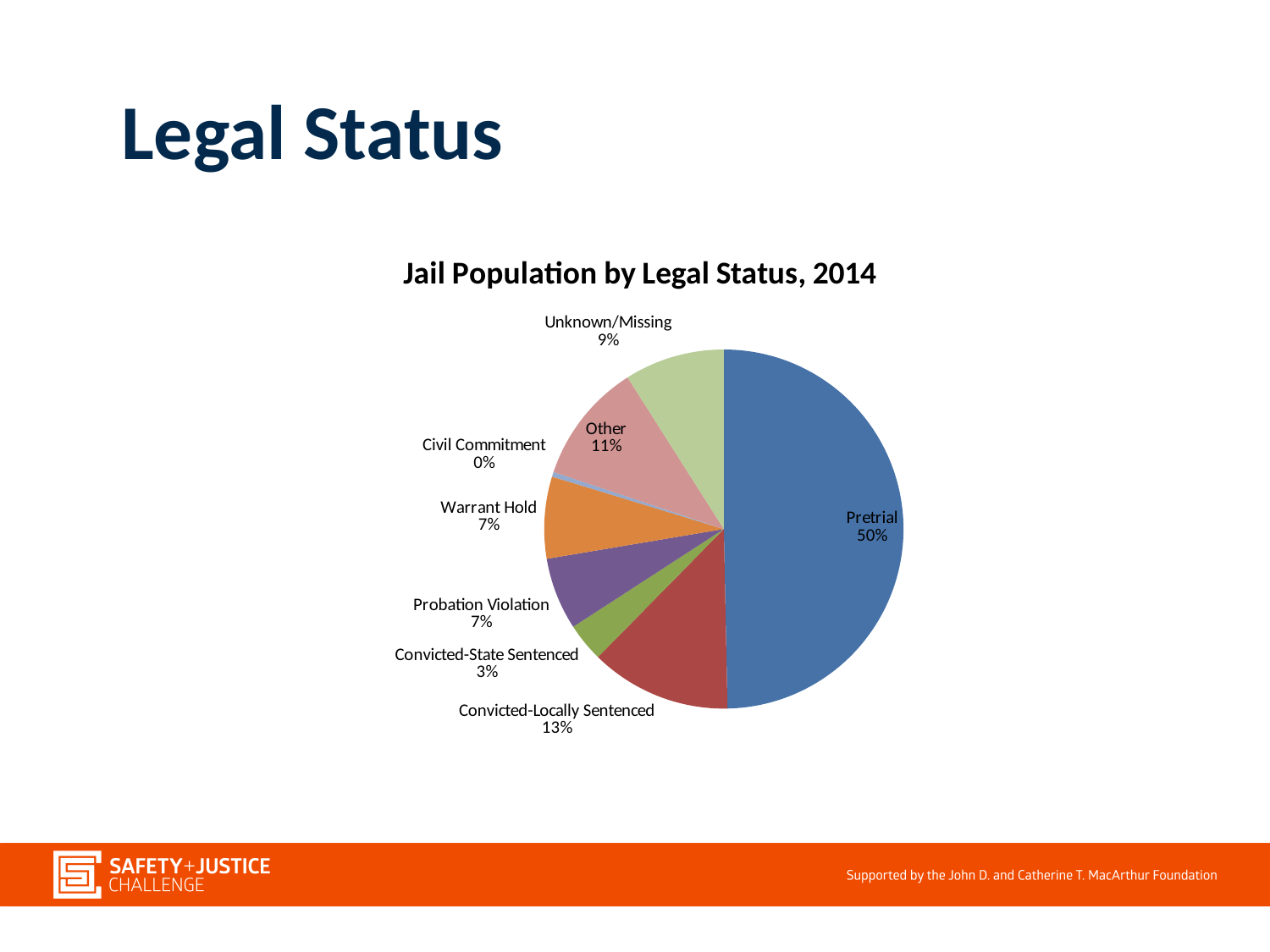

# Legal Status

### Chart: Jail Population by Legal Status, 2014

| Category |  |
|---|---|
| Pretrial | 458.0 |
| Convicted-Locally Sentenced | 117.0 |
| Convicted-State Sentenced | 32.0 |
| Probation Violation | 60.0 |
| ICE Detainee | 0.0 |
| Warrant Hold | 68.0 |
| Civil Commitment | 4.0 |
| Other | 100.0 |
| Unknown/Missing | 83.0 |